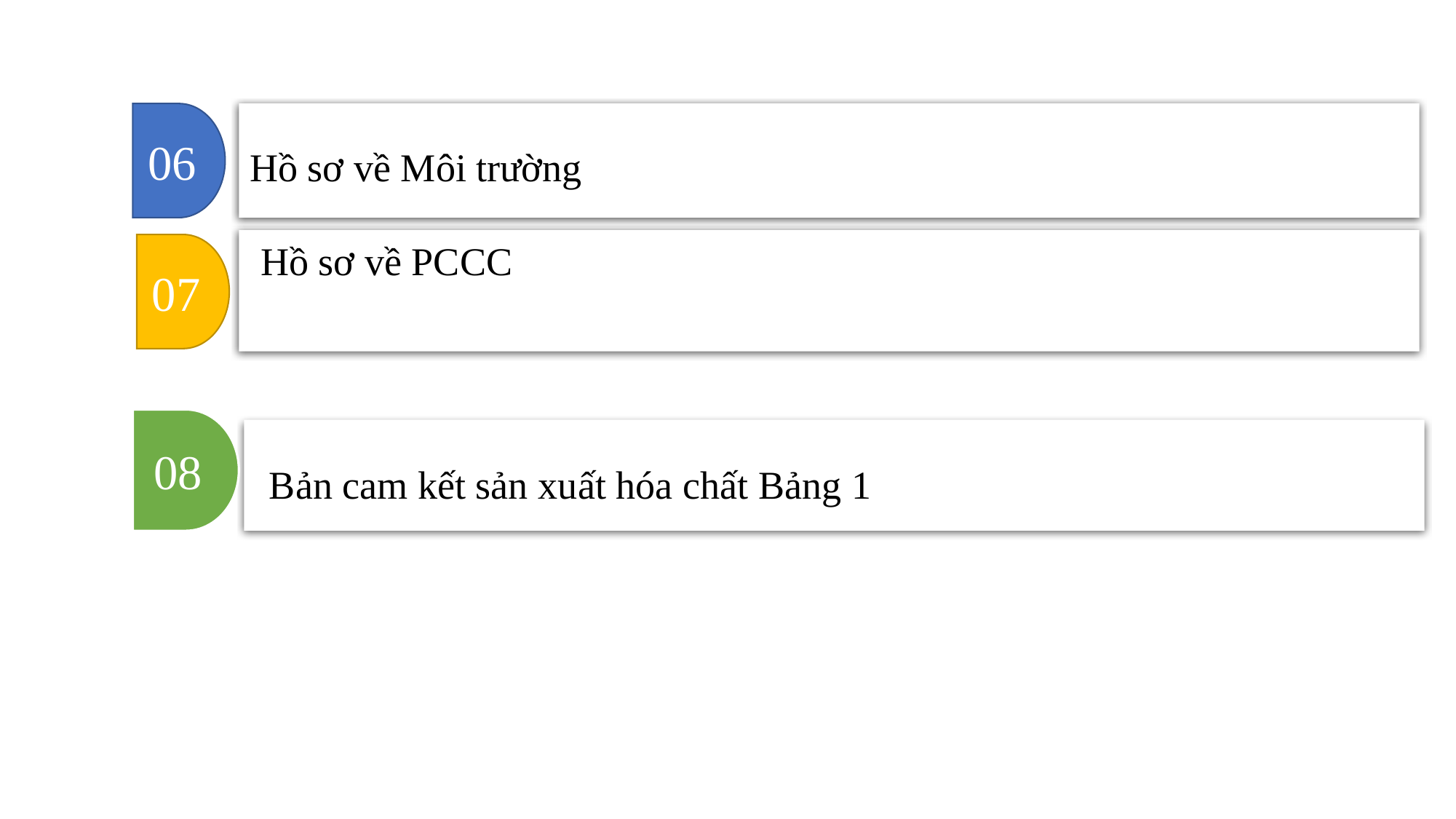

06

Hồ sơ về Môi trường

 Hồ sơ về PCCC
07
08

Bản cam kết sản xuất hóa chất Bảng 1